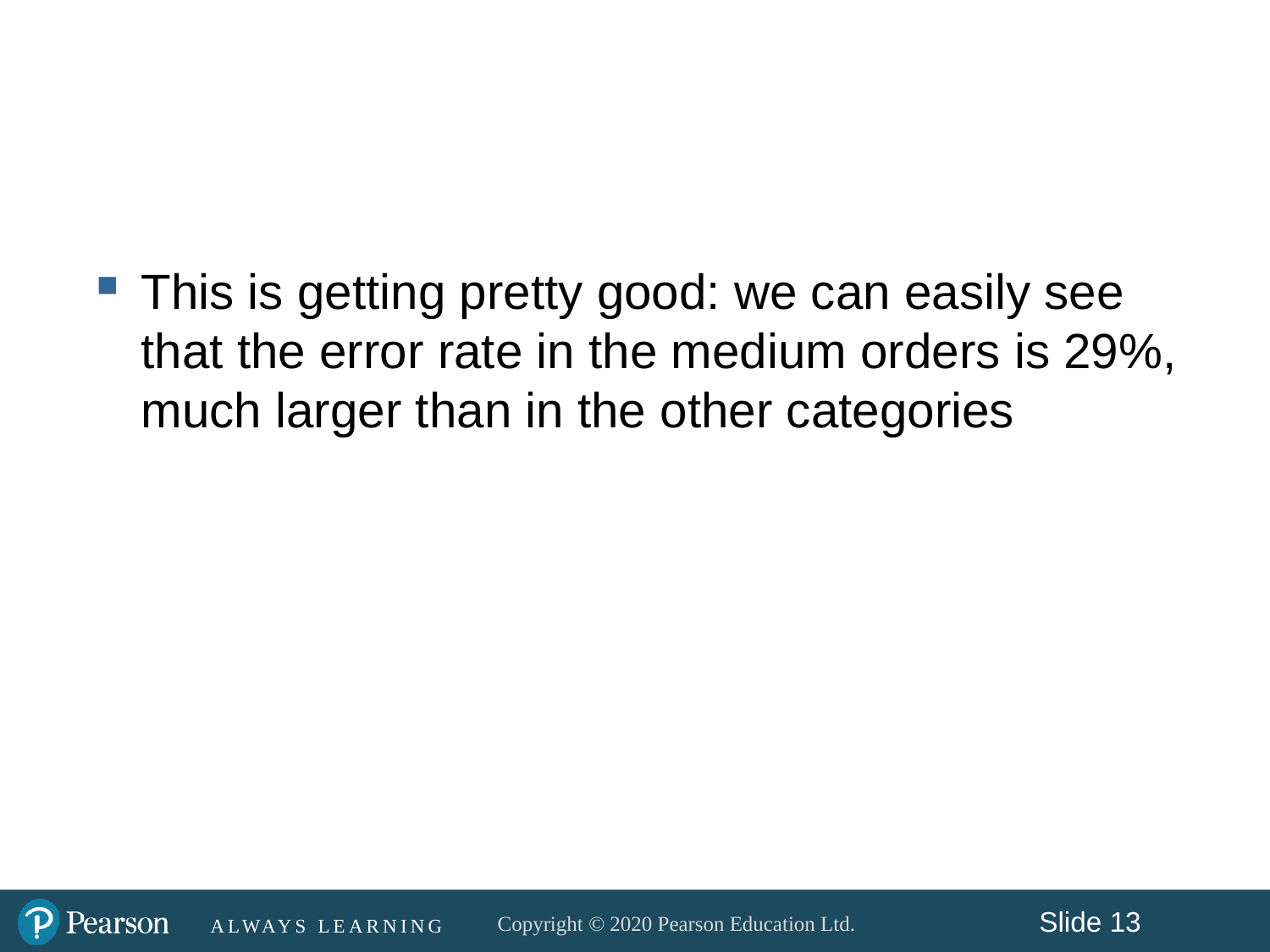

#
This is getting pretty good: we can easily see that the error rate in the medium orders is 29%, much larger than in the other categories